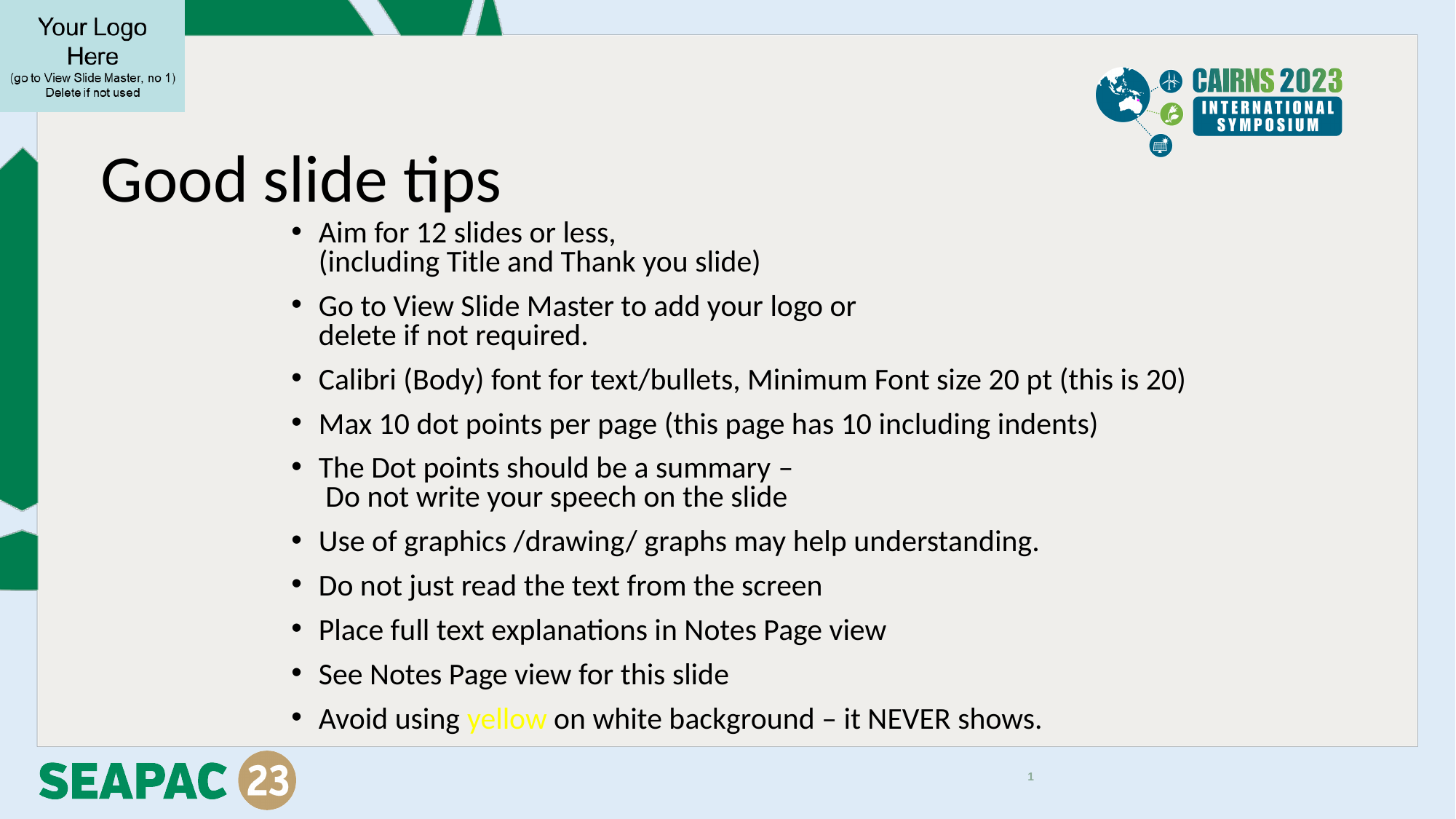

# Good slide tips
Aim for 12 slides or less,
(including Title and Thank you slide)
Go to View Slide Master to add your logo or
delete if not required.
Calibri (Body) font for text/bullets, Minimum Font size 20 pt (this is 20)
Max 10 dot points per page (this page has 10 including indents)
The Dot points should be a summary –
 Do not write your speech on the slide
Use of graphics /drawing/ graphs may help understanding.
Do not just read the text from the screen
Place full text explanations in Notes Page view
See Notes Page view for this slide
Avoid using yellow on white background – it NEVER shows.
1